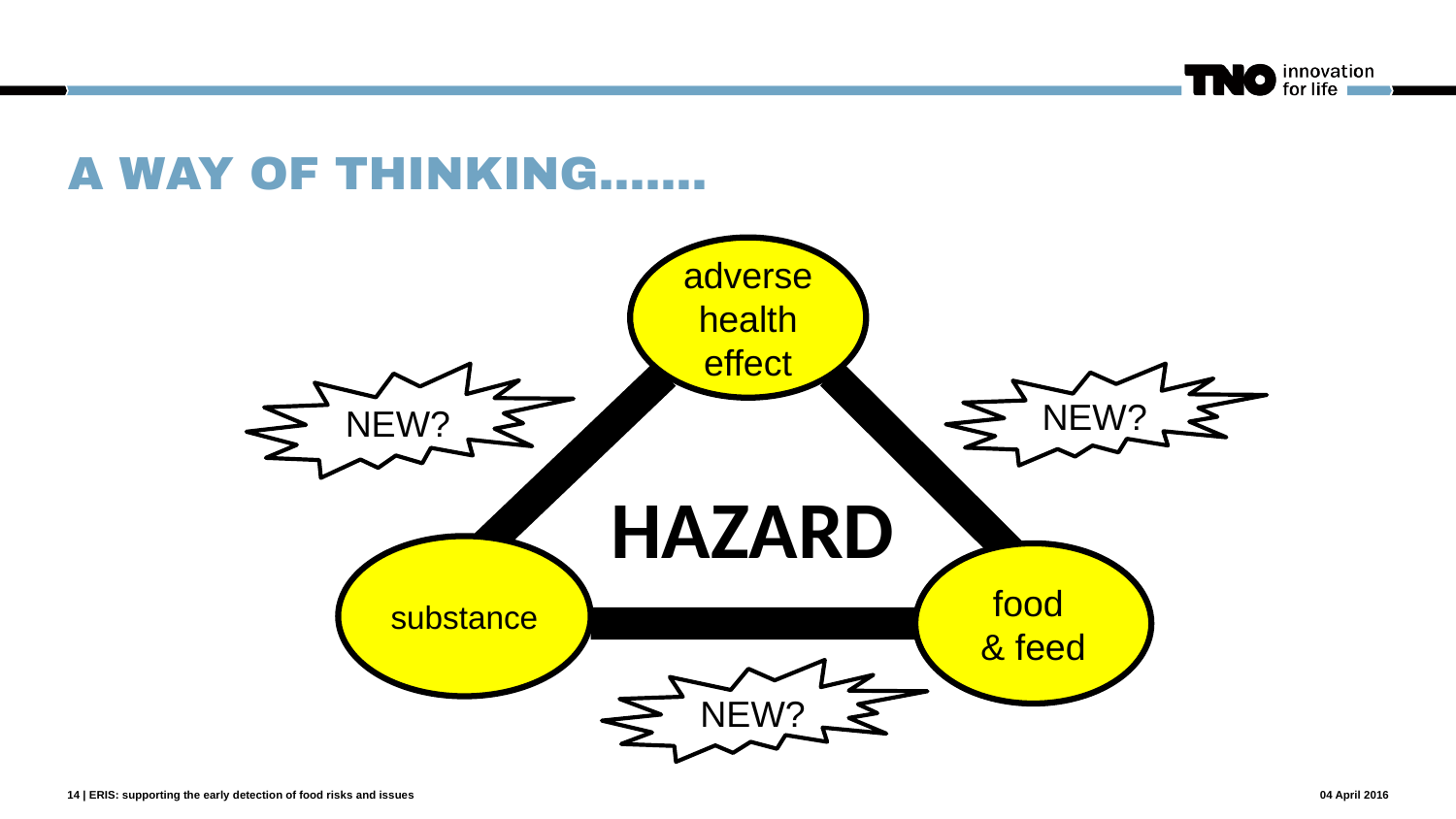

# A way of thinking…….
adverse health effect
NEW?
NEW?
substance
food
& feed
NEW?
HAZARD
04 April 2016
14 | ERIS: supporting the early detection of food risks and issues